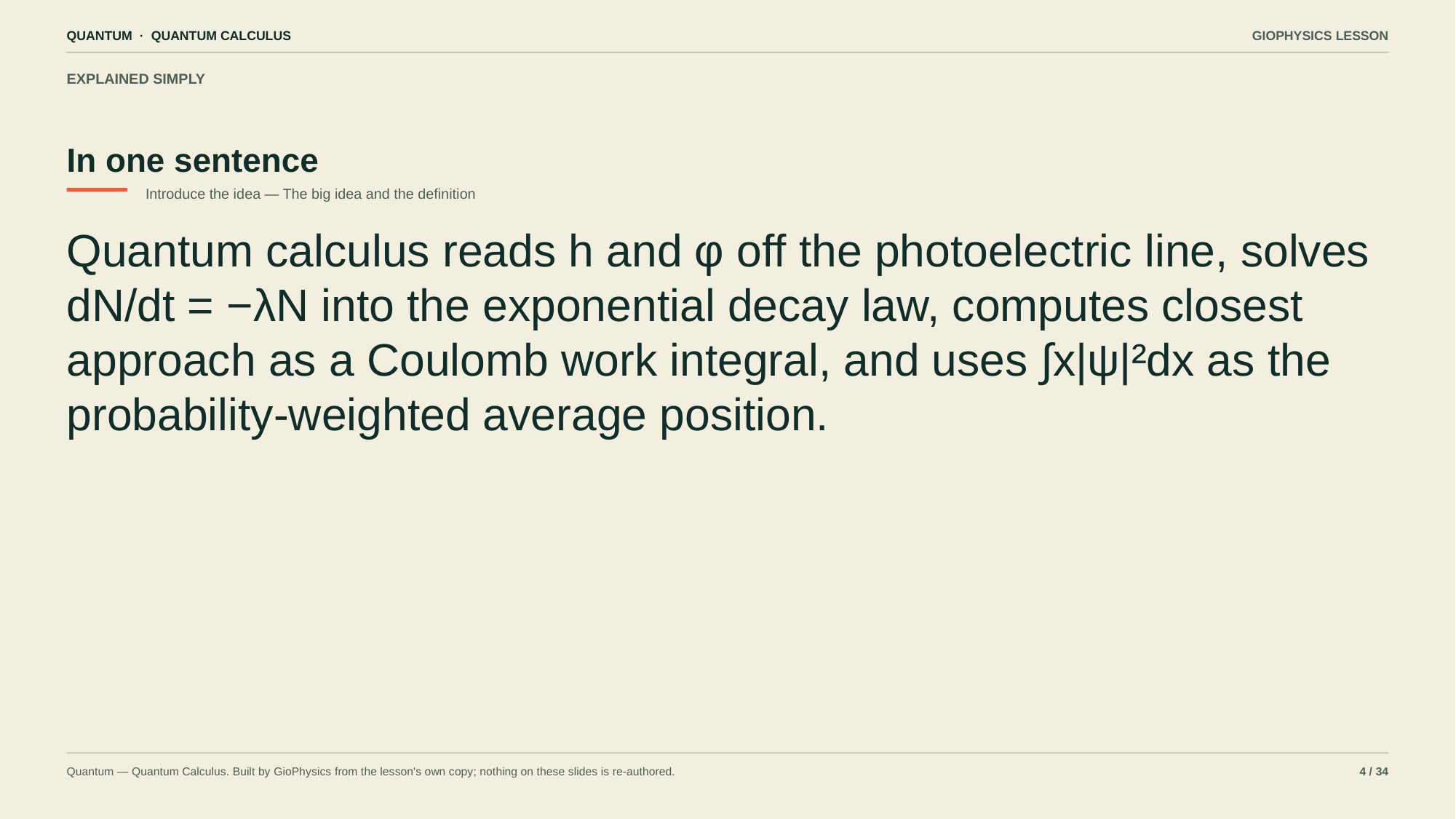

QUANTUM  ·  QUANTUM CALCULUS
GIOPHYSICS LESSON

EXPLAINED SIMPLY
In one sentence
Introduce the idea — The big idea and the definition

Quantum calculus reads h and φ off the photoelectric line, solves dN/dt = −λN into the exponential decay law, computes closest approach as a Coulomb work integral, and uses ∫x|ψ|²dx as the probability-weighted average position.

Quantum — Quantum Calculus. Built by GioPhysics from the lesson's own copy; nothing on these slides is re-authored.
4 / 34